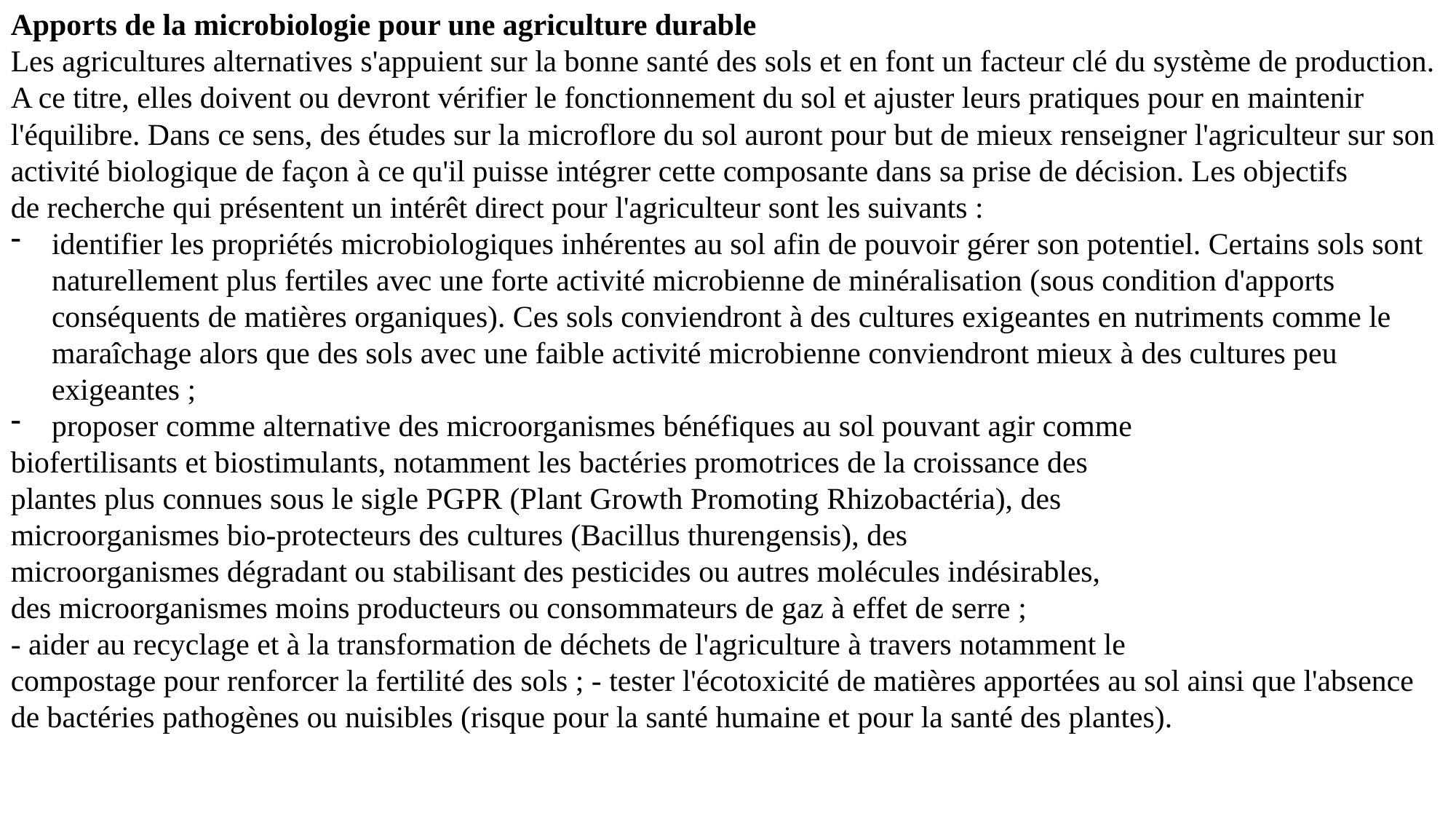

Apports de la microbiologie pour une agriculture durable
Les agricultures alternatives s'appuient sur la bonne santé des sols et en font un facteur clé du système de production. A ce titre, elles doivent ou devront vérifier le fonctionnement du sol et ajuster leurs pratiques pour en maintenir l'équilibre. Dans ce sens, des études sur la microflore du sol auront pour but de mieux renseigner l'agriculteur sur son activité biologique de façon à ce qu'il puisse intégrer cette composante dans sa prise de décision. Les objectifs
de recherche qui présentent un intérêt direct pour l'agriculteur sont les suivants :
identifier les propriétés microbiologiques inhérentes au sol afin de pouvoir gérer son potentiel. Certains sols sont naturellement plus fertiles avec une forte activité microbienne de minéralisation (sous condition d'apports conséquents de matières organiques). Ces sols conviendront à des cultures exigeantes en nutriments comme le maraîchage alors que des sols avec une faible activité microbienne conviendront mieux à des cultures peu exigeantes ;
proposer comme alternative des microorganismes bénéfiques au sol pouvant agir comme
biofertilisants et biostimulants, notamment les bactéries promotrices de la croissance des
plantes plus connues sous le sigle PGPR (Plant Growth Promoting Rhizobactéria), des
microorganismes bio-protecteurs des cultures (Bacillus thurengensis), des
microorganismes dégradant ou stabilisant des pesticides ou autres molécules indésirables,
des microorganismes moins producteurs ou consommateurs de gaz à effet de serre ;
- aider au recyclage et à la transformation de déchets de l'agriculture à travers notamment le
compostage pour renforcer la fertilité des sols ; - tester l'écotoxicité de matières apportées au sol ainsi que l'absence de bactéries pathogènes ou nuisibles (risque pour la santé humaine et pour la santé des plantes).